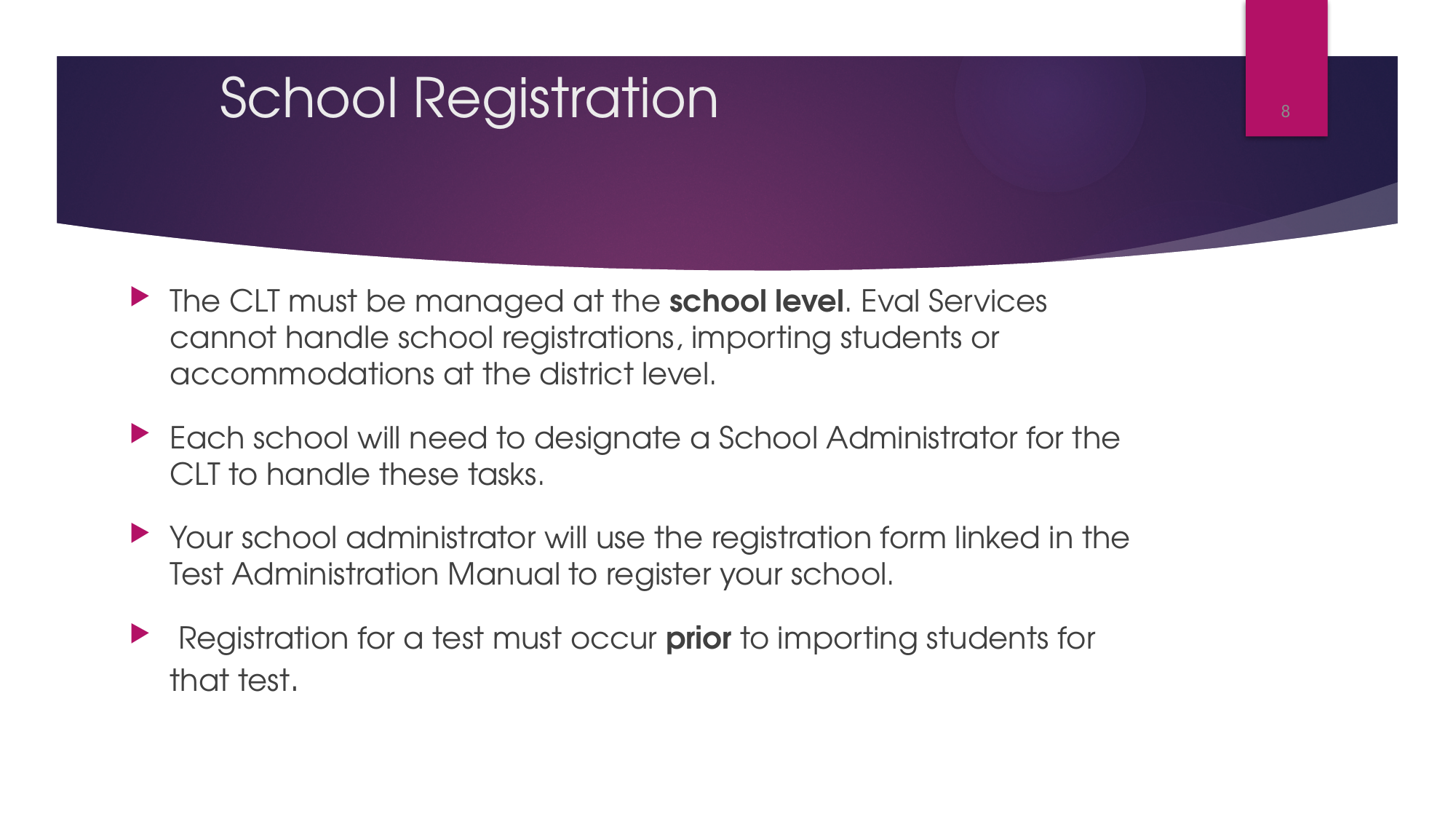

# School Registration
8
The CLT must be managed at the school level. Eval Services cannot handle school registrations, importing students or accommodations at the district level.
Each school will need to designate a School Administrator for the CLT to handle these tasks.
Your school administrator will use the registration form linked in the Test Administration Manual to register your school.
 Registration for a test must occur prior to importing students for that test.